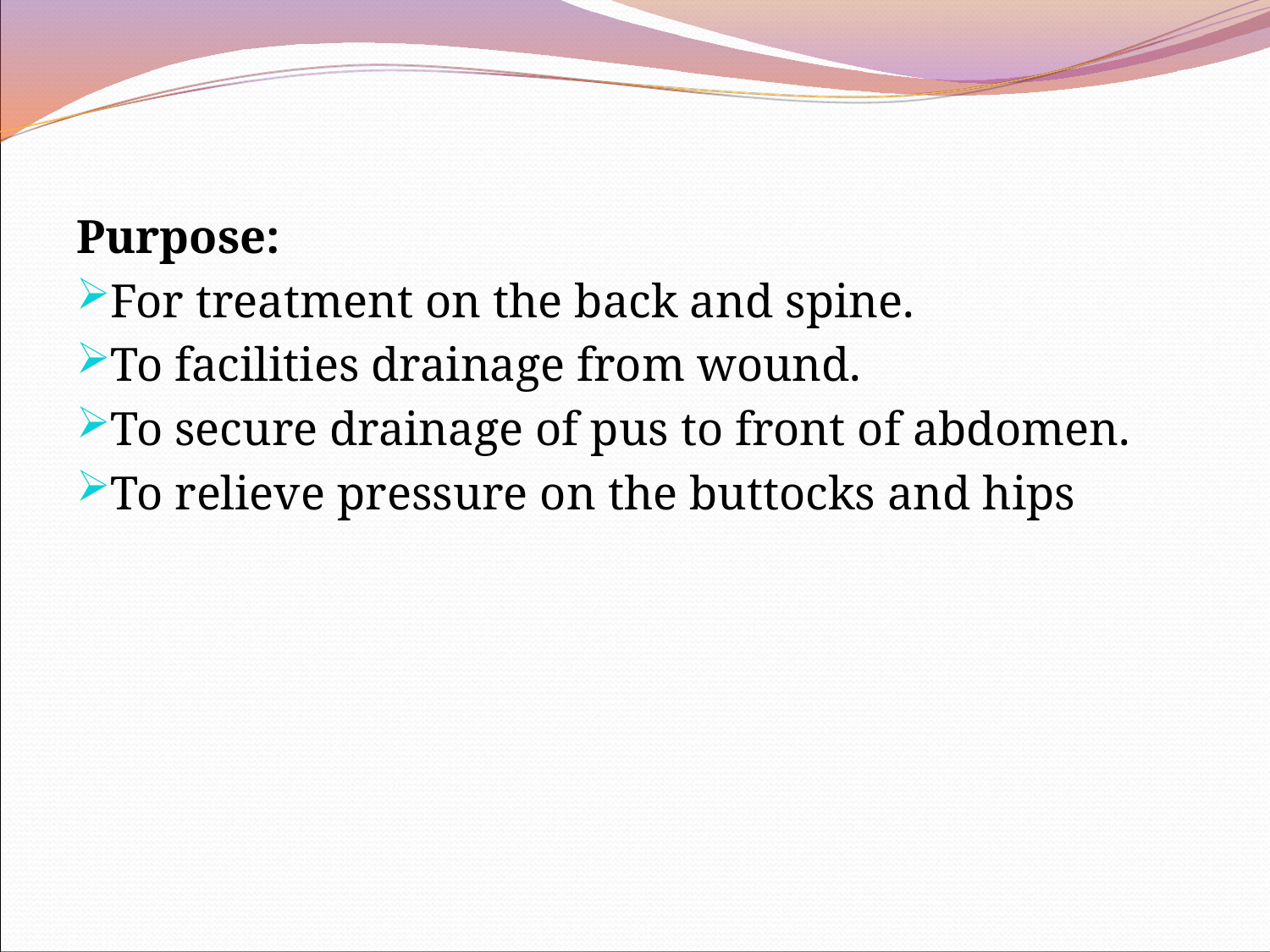

Purpose:
For treatment on the back and spine.
To facilities drainage from wound.
To secure drainage of pus to front of abdomen.
To relieve pressure on the buttocks and hips